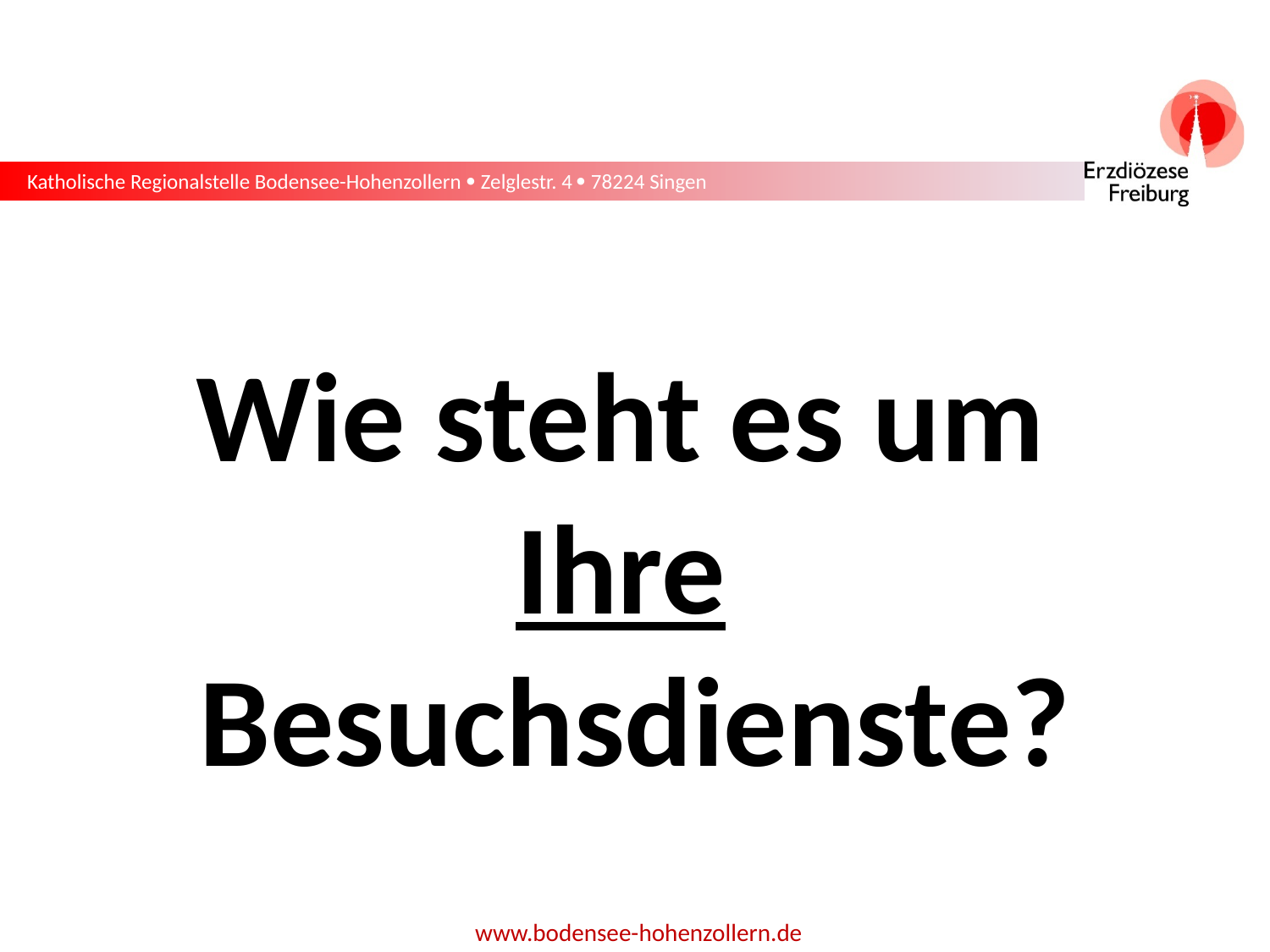

#
Wie steht es um
Ihre
Besuchsdienste?